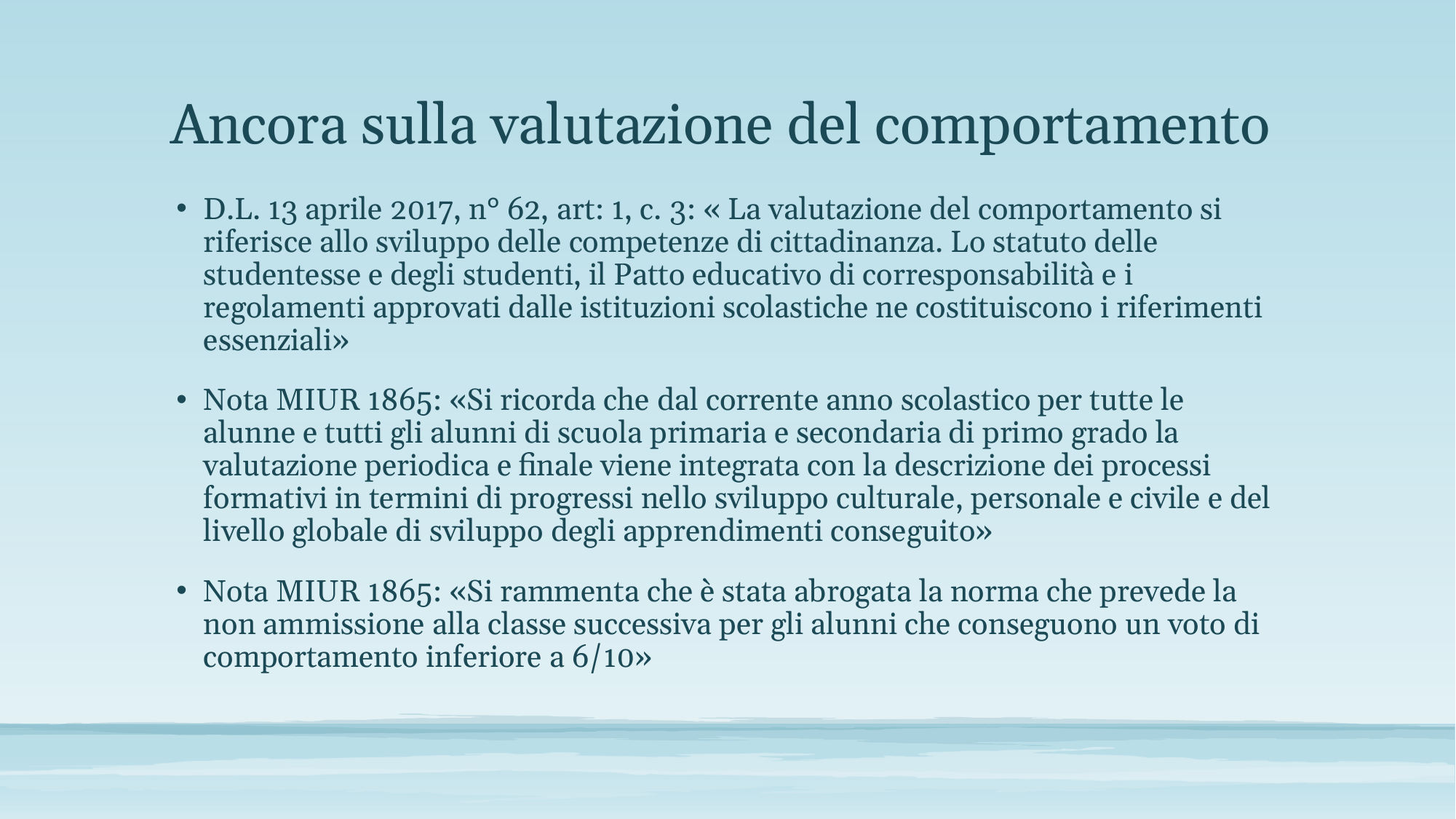

# Ancora sulla valutazione del comportamento
D.L. 13 aprile 2017, n° 62, art: 1, c. 3: « La valutazione del comportamento si riferisce allo sviluppo delle competenze di cittadinanza. Lo statuto delle studentesse e degli studenti, il Patto educativo di corresponsabilità e i regolamenti approvati dalle istituzioni scolastiche ne costituiscono i riferimenti essenziali»
Nota MIUR 1865: «Si ricorda che dal corrente anno scolastico per tutte le alunne e tutti gli alunni di scuola primaria e secondaria di primo grado la valutazione periodica e finale viene integrata con la descrizione dei processi formativi in termini di progressi nello sviluppo culturale, personale e civile e del livello globale di sviluppo degli apprendimenti conseguito»
Nota MIUR 1865: «Si rammenta che è stata abrogata la norma che prevede la non ammissione alla classe successiva per gli alunni che conseguono un voto di comportamento inferiore a 6/10»